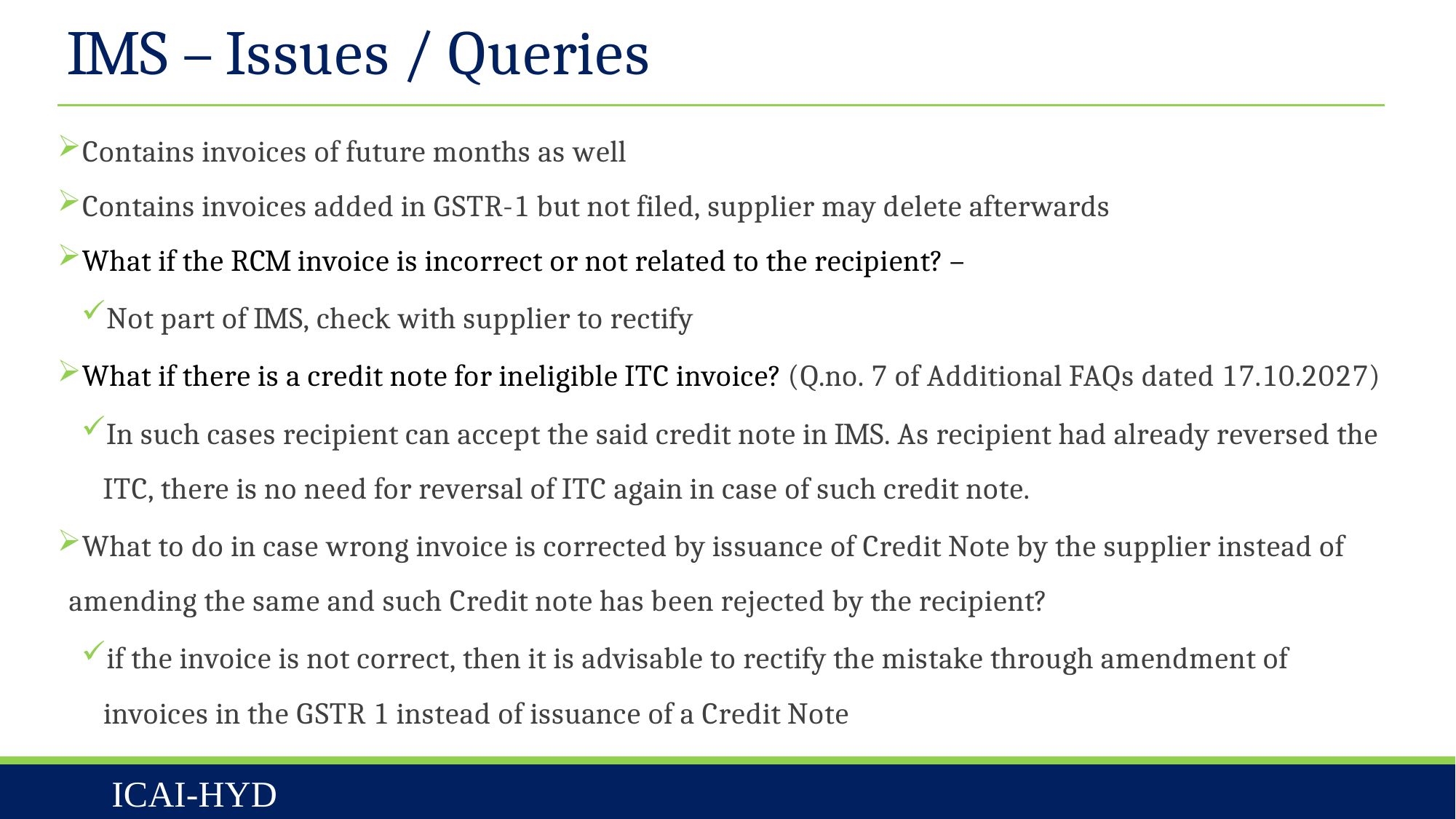

# IMS – Issues / Queries
Contains invoices of future months as well
Contains invoices added in GSTR-1 but not filed, supplier may delete afterwards
What if the RCM invoice is incorrect or not related to the recipient? –
Not part of IMS, check with supplier to rectify
What if there is a credit note for ineligible ITC invoice? (Q.no. 7 of Additional FAQs dated 17.10.2027)
In such cases recipient can accept the said credit note in IMS. As recipient had already reversed the ITC, there is no need for reversal of ITC again in case of such credit note.
What to do in case wrong invoice is corrected by issuance of Credit Note by the supplier instead of amending the same and such Credit note has been rejected by the recipient?
if the invoice is not correct, then it is advisable to rectify the mistake through amendment of invoices in the GSTR 1 instead of issuance of a Credit Note